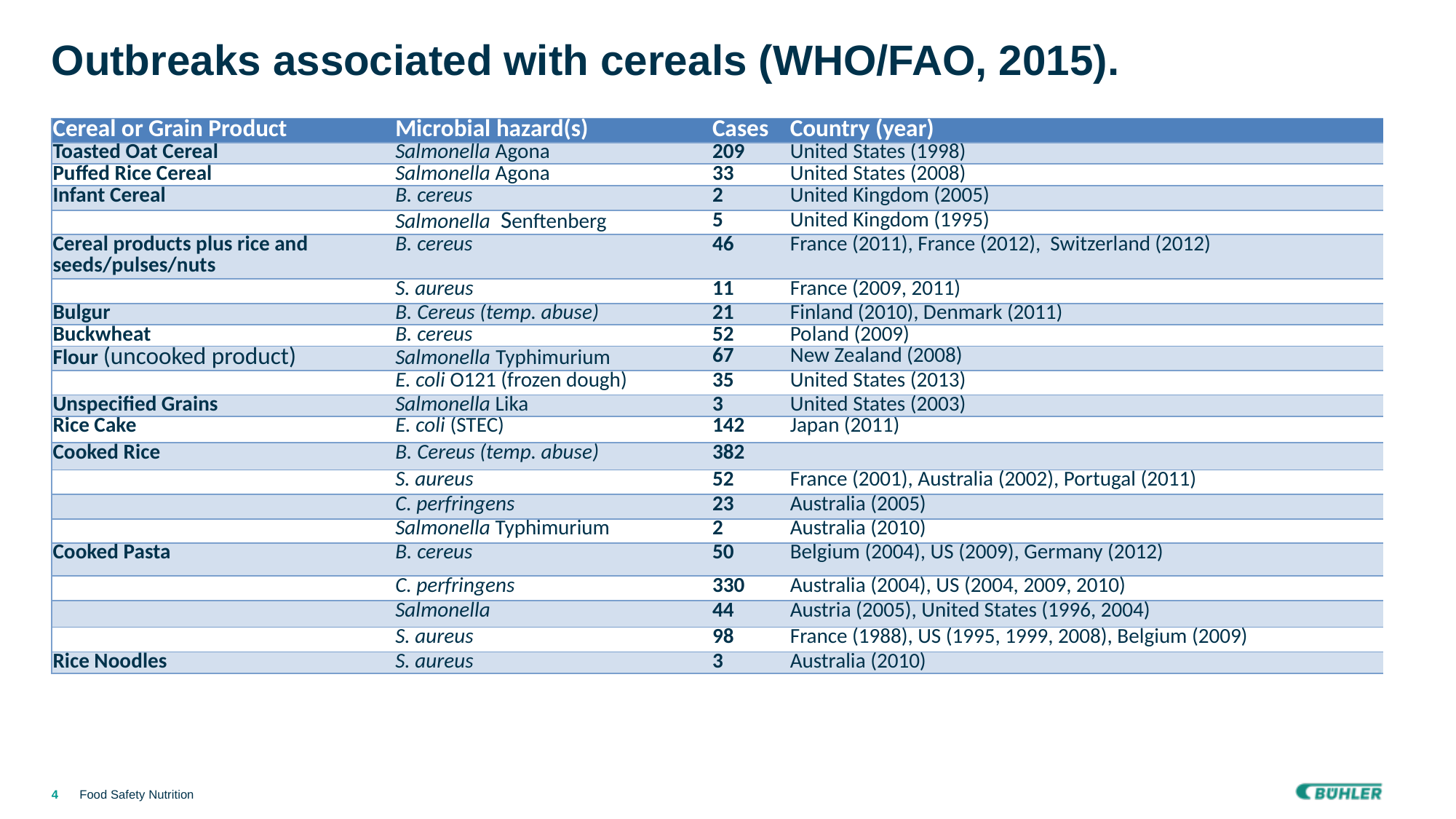

# Outbreaks associated with cereals (WHO/FAO, 2015).
| Cereal or Grain Product | Microbial hazard(s) | Cases | Country (year) |
| --- | --- | --- | --- |
| Toasted Oat Cereal | Salmonella Agona | 209 | United States (1998) |
| Puffed Rice Cereal | Salmonella Agona | 33 | United States (2008) |
| Infant Cereal | B. cereus | 2 | United Kingdom (2005) |
|  | Salmonella Senftenberg | 5 | United Kingdom (1995) |
| Cereal products plus rice and seeds/pulses/nuts | B. cereus | 46 | France (2011), France (2012), Switzerland (2012) |
|  | S. aureus | 11 | France (2009, 2011) |
| Bulgur | B. Cereus (temp. abuse) | 21 | Finland (2010), Denmark (2011) |
| Buckwheat | B. cereus | 52 | Poland (2009) |
| Flour (uncooked product) | Salmonella Typhimurium | 67 | New Zealand (2008) |
|  | E. coli O121 (frozen dough) | 35 | United States (2013) |
| Unspecified Grains | Salmonella Lika | 3 | United States (2003) |
| Rice Cake | E. coli (STEC) | 142 | Japan (2011) |
| Cooked Rice | B. Cereus (temp. abuse) | 382 |  |
|  | S. aureus | 52 | France (2001), Australia (2002), Portugal (2011) |
|  | C. perfringens | 23 | Australia (2005) |
|  | Salmonella Typhimurium | 2 | Australia (2010) |
| Cooked Pasta | B. cereus | 50 | Belgium (2004), US (2009), Germany (2012) |
|  | C. perfringens | 330 | Australia (2004), US (2004, 2009, 2010) |
|  | Salmonella | 44 | Austria (2005), United States (1996, 2004) |
|  | S. aureus | 98 | France (1988), US (1995, 1999, 2008), Belgium (2009) |
| Rice Noodles | S. aureus | 3 | Australia (2010) |
Food Safety Nutrition